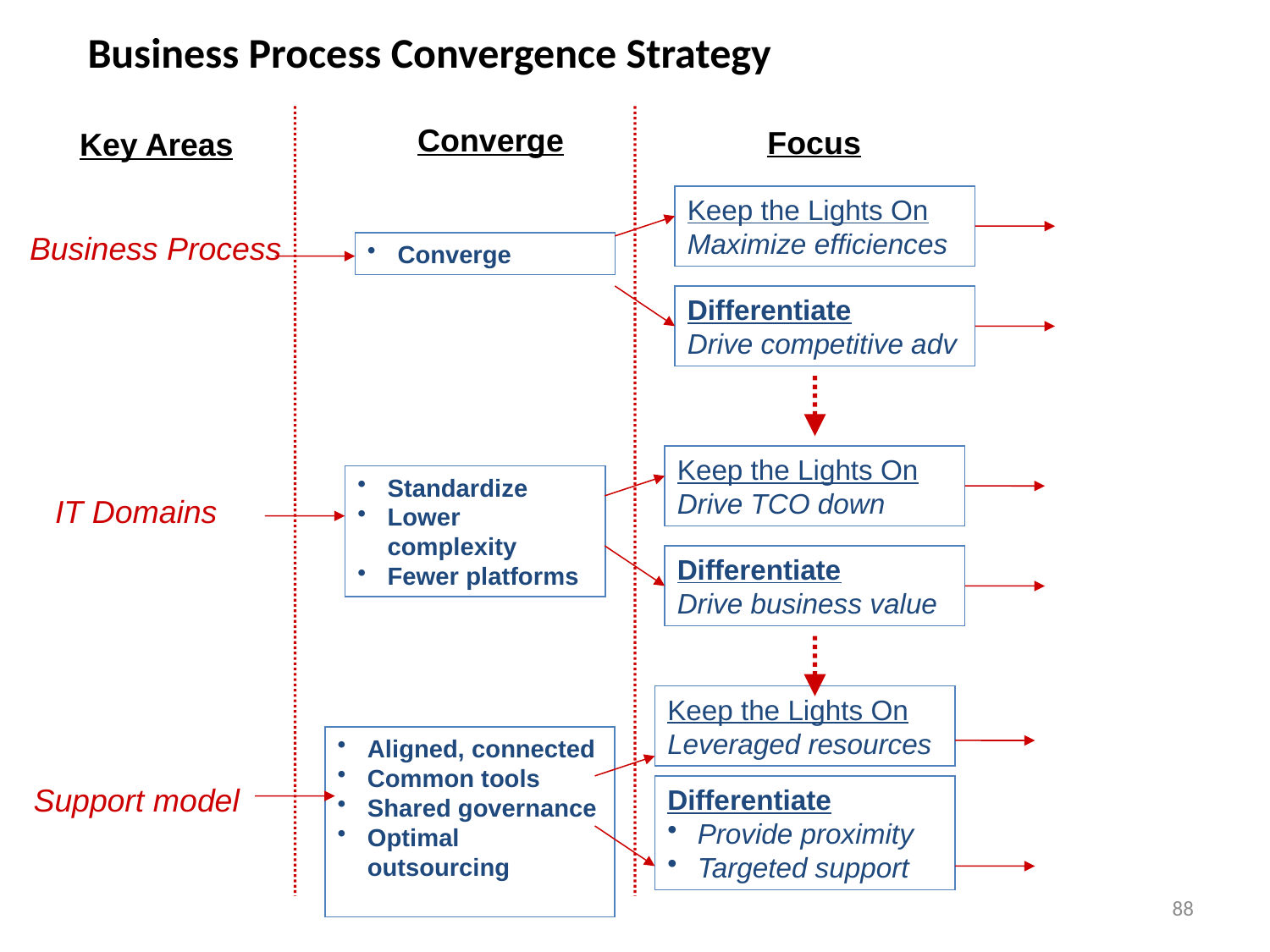

# Business Process Convergence Strategy

Converge
Focus
Key Areas
Keep the Lights On
Maximize efficiences

Business Process

Converge

Differentiate
Drive competitive adv

Keep the Lights On
Drive TCO down
Standardize
Lower complexity
Fewer platforms

IT Domains

Differentiate
Drive business value

Keep the Lights On
Leveraged resources
Aligned, connected
Common tools
Shared governance
Optimal outsourcing

Support model
Differentiate
Provide proximity
Targeted support

88